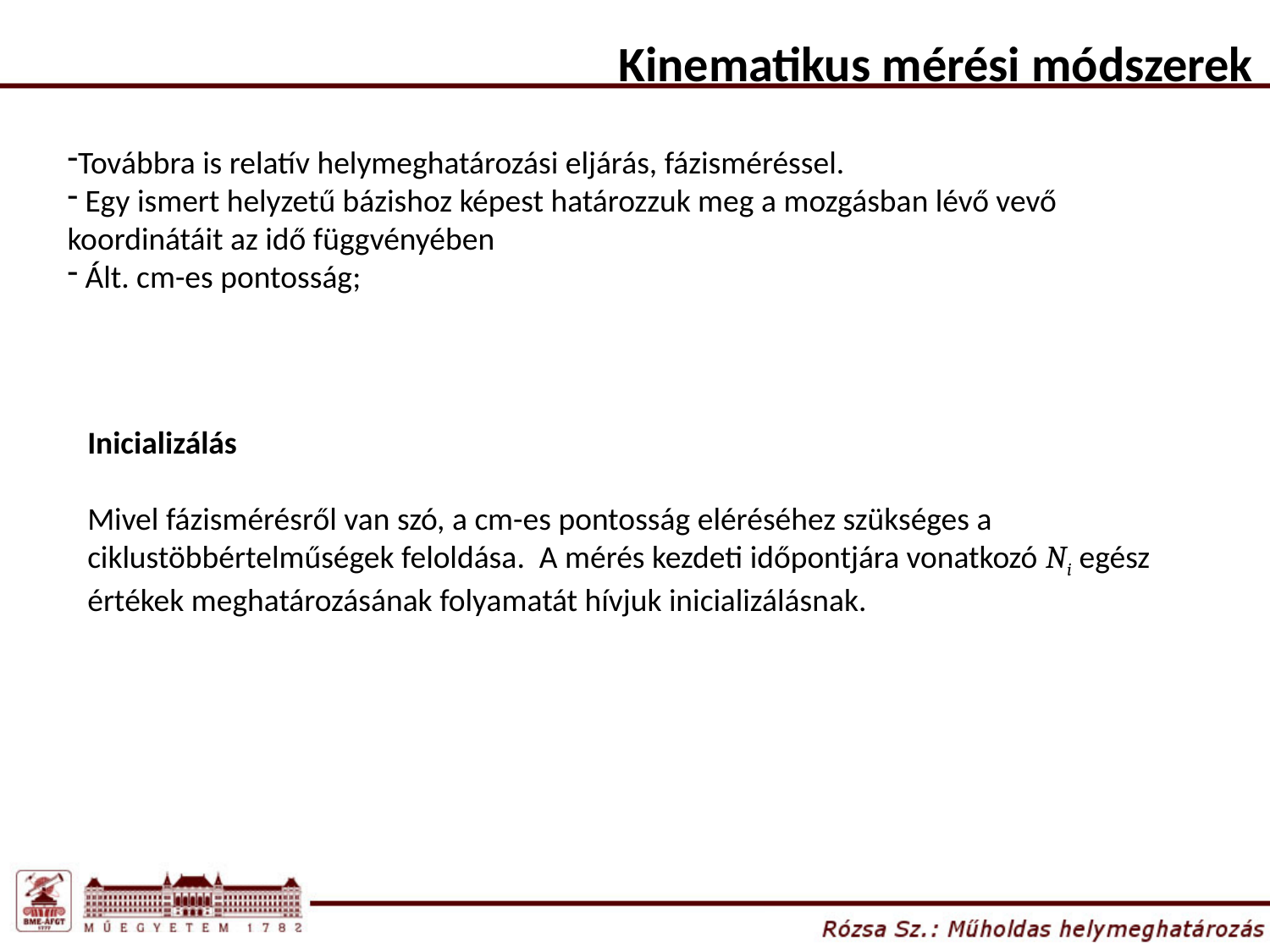

Kinematikus mérési módszerek
Továbbra is relatív helymeghatározási eljárás, fázisméréssel.
 Egy ismert helyzetű bázishoz képest határozzuk meg a mozgásban lévő vevő koordinátáit az idő függvényében
 Ált. cm-es pontosság;
Inicializálás

Mivel fázismérésről van szó, a cm-es pontosság eléréséhez szükséges a ciklustöbbértelműségek feloldása.  A mérés kezdeti időpontjára vonatkozó Ni egész értékek meghatározásának folyamatát hívjuk inicializálásnak.